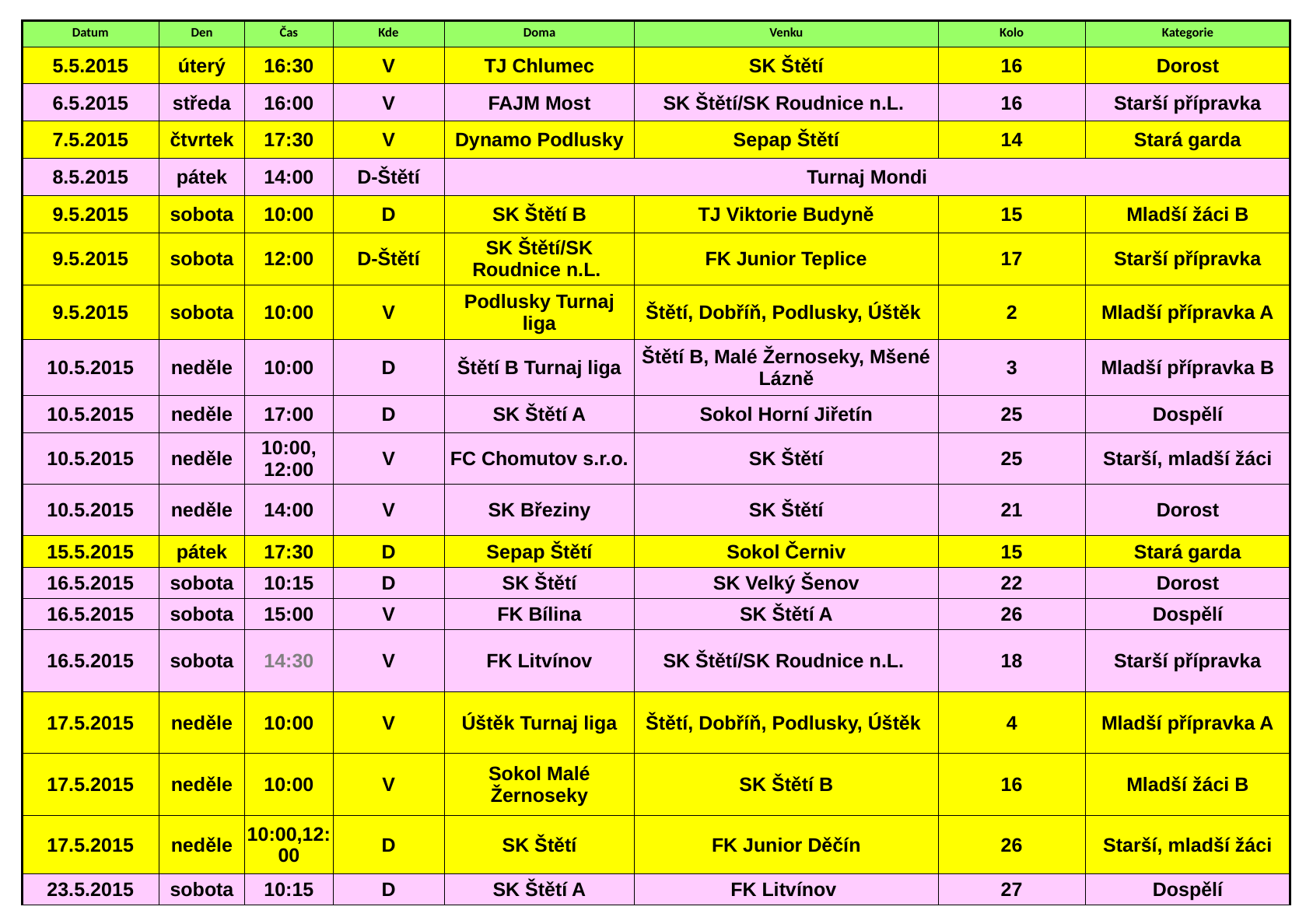

| Datum | Den | Čas | Kde | Doma | Venku | Kolo | Kategorie |
| --- | --- | --- | --- | --- | --- | --- | --- |
| 5.5.2015 | úterý | 16:30 | V | TJ Chlumec | SK Štětí | 16 | Dorost |
| 6.5.2015 | středa | 16:00 | V | FAJM Most | SK Štětí/SK Roudnice n.L. | 16 | Starší přípravka |
| 7.5.2015 | čtvrtek | 17:30 | V | Dynamo Podlusky | Sepap Štětí | 14 | Stará garda |
| 8.5.2015 | pátek | 14:00 | D-Štětí | Turnaj Mondi |  |  |  |
| 9.5.2015 | sobota | 10:00 | D | SK Štětí B | TJ Viktorie Budyně | 15 | Mladší žáci B |
| 9.5.2015 | sobota | 12:00 | D-Štětí | SK Štětí/SK Roudnice n.L. | FK Junior Teplice | 17 | Starší přípravka |
| 9.5.2015 | sobota | 10:00 | V | Podlusky Turnaj liga | Štětí, Dobříň, Podlusky, Úštěk | 2 | Mladší přípravka A |
| 10.5.2015 | neděle | 10:00 | D | Štětí B Turnaj liga | Štětí B, Malé Žernoseky, Mšené Lázně | 3 | Mladší přípravka B |
| 10.5.2015 | neděle | 17:00 | D | SK Štětí A | Sokol Horní Jiřetín | 25 | Dospělí |
| 10.5.2015 | neděle | 10:00, 12:00 | V | FC Chomutov s.r.o. | SK Štětí | 25 | Starší, mladší žáci |
| 10.5.2015 | neděle | 14:00 | V | SK Březiny | SK Štětí | 21 | Dorost |
| 15.5.2015 | pátek | 17:30 | D | Sepap Štětí | Sokol Černiv | 15 | Stará garda |
| 16.5.2015 | sobota | 10:15 | D | SK Štětí | SK Velký Šenov | 22 | Dorost |
| 16.5.2015 | sobota | 15:00 | V | FK Bílina | SK Štětí A | 26 | Dospělí |
| 16.5.2015 | sobota | 14:30 | V | FK Litvínov | SK Štětí/SK Roudnice n.L. | 18 | Starší přípravka |
| 17.5.2015 | neděle | 10:00 | V | Úštěk Turnaj liga | Štětí, Dobříň, Podlusky, Úštěk | 4 | Mladší přípravka A |
| 17.5.2015 | neděle | 10:00 | V | Sokol Malé Žernoseky | SK Štětí B | 16 | Mladší žáci B |
| 17.5.2015 | neděle | 10:00,12:00 | D | SK Štětí | FK Junior Děčín | 26 | Starší, mladší žáci |
| 23.5.2015 | sobota | 10:15 | D | SK Štětí A | FK Litvínov | 27 | Dospělí |